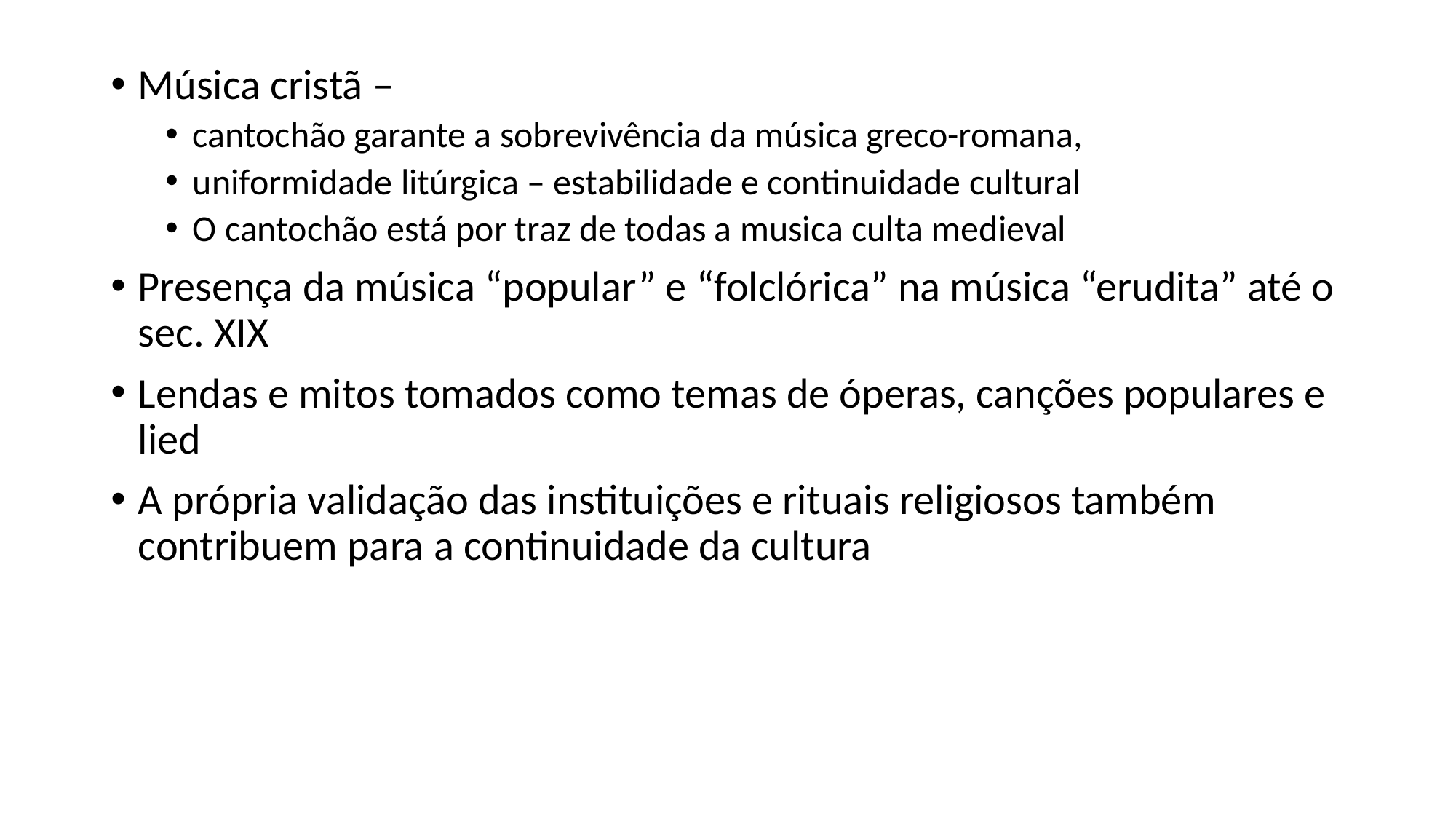

Música cristã –
cantochão garante a sobrevivência da música greco-romana,
uniformidade litúrgica – estabilidade e continuidade cultural
O cantochão está por traz de todas a musica culta medieval
Presença da música “popular” e “folclórica” na música “erudita” até o sec. XIX
Lendas e mitos tomados como temas de óperas, canções populares e lied
A própria validação das instituições e rituais religiosos também contribuem para a continuidade da cultura